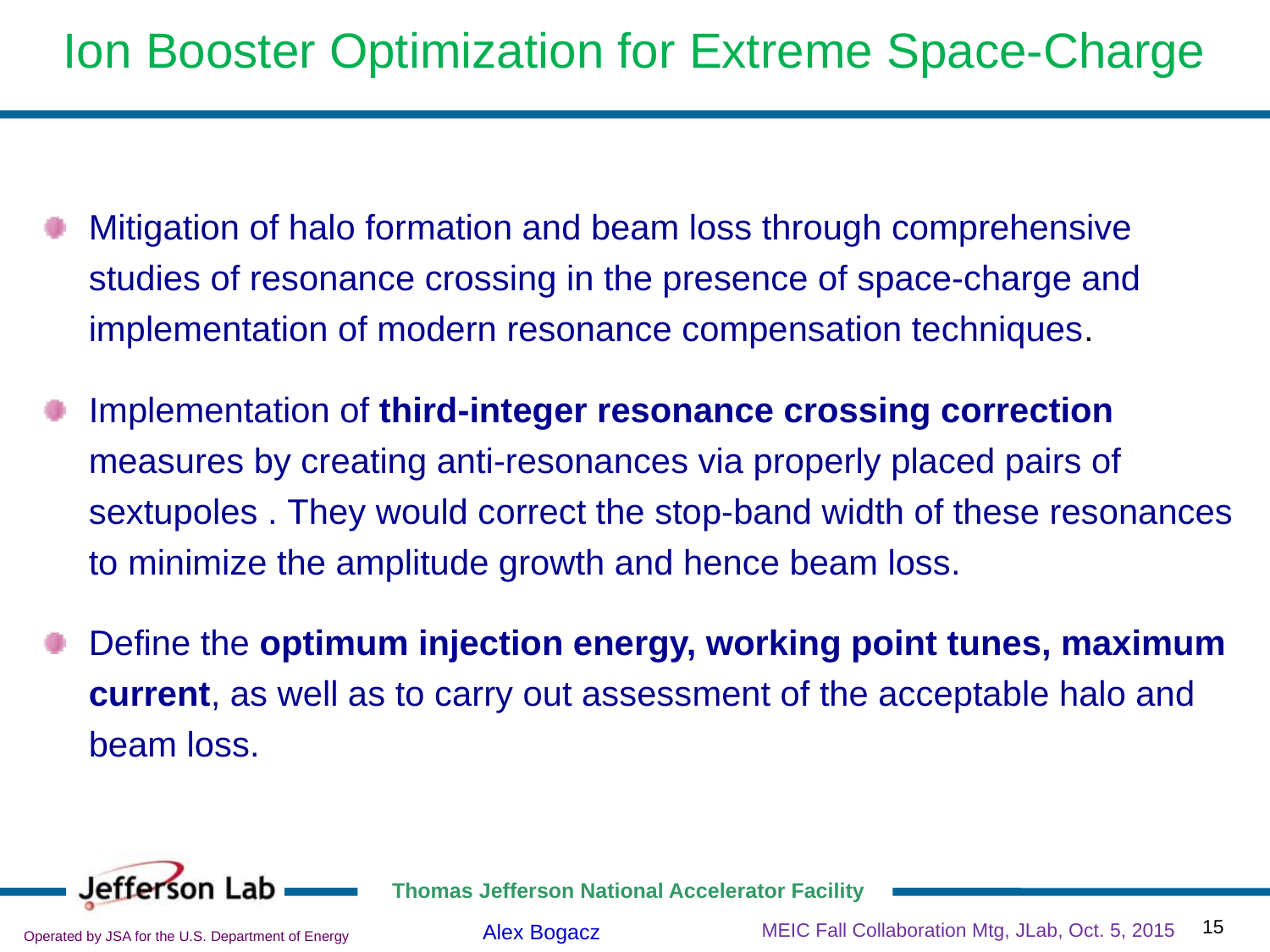

Ion Booster Optimization for Extreme Space-Charge
Mitigation of halo formation and beam loss through comprehensive studies of resonance crossing in the presence of space-charge and implementation of modern resonance compensation techniques.
Implementation of third-integer resonance crossing correction measures by creating anti-resonances via properly placed pairs of sextupoles . They would correct the stop-band width of these resonances to minimize the amplitude growth and hence beam loss.
Define the optimum injection energy, working point tunes, maximum current, as well as to carry out assessment of the acceptable halo and beam loss.

MEIC Fall Collaboration Mtg, JLab, Oct. 5, 2015